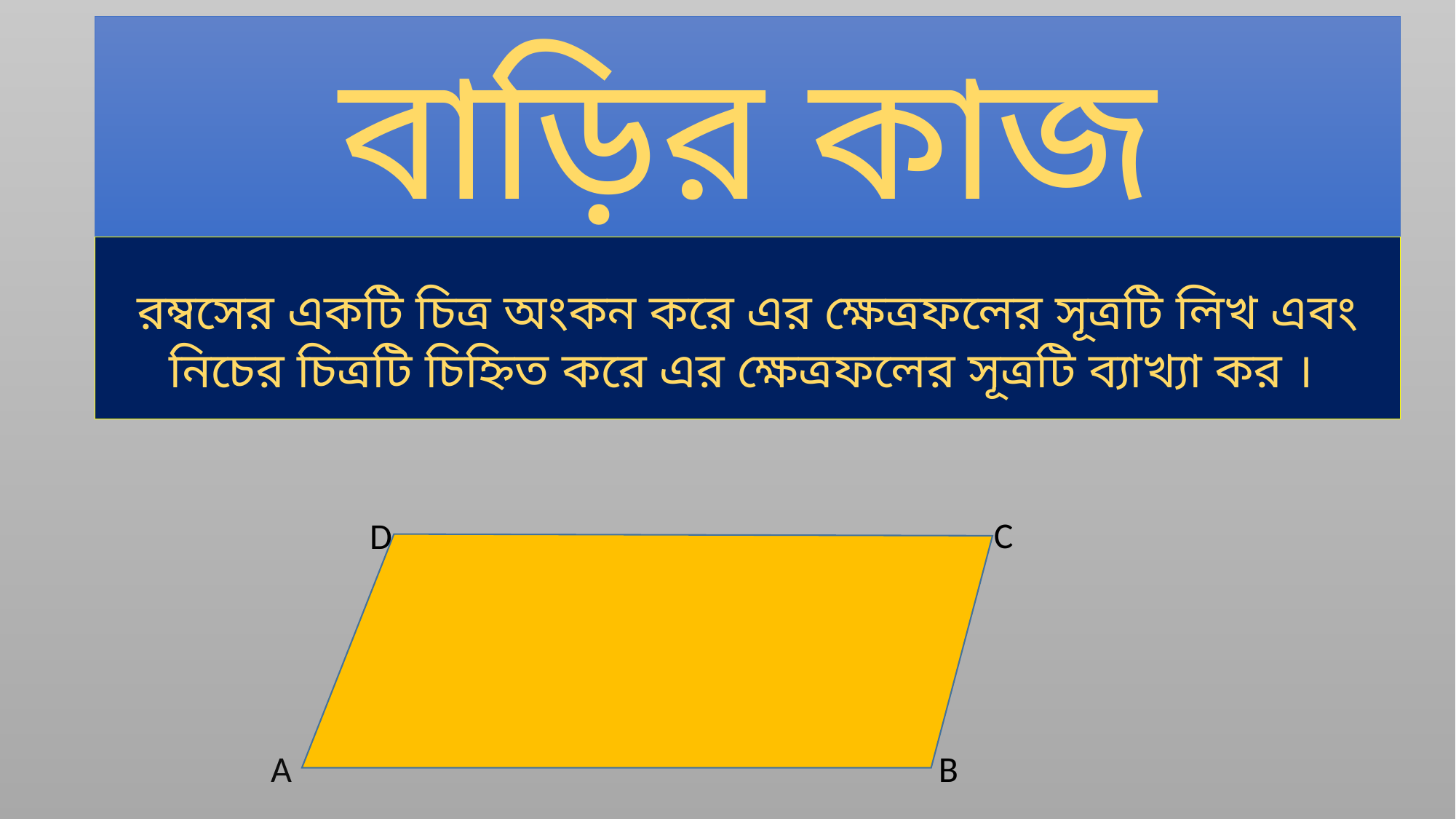

# বাড়ির কাজ
রম্বসের একটি চিত্র অংকন করে এর ক্ষেত্রফলের সূত্রটি লিখ এবং নিচের চিত্রটি চিহ্নিত করে এর ক্ষেত্রফলের সূত্রটি ব্যাখ্যা কর ।
C
D

B
A